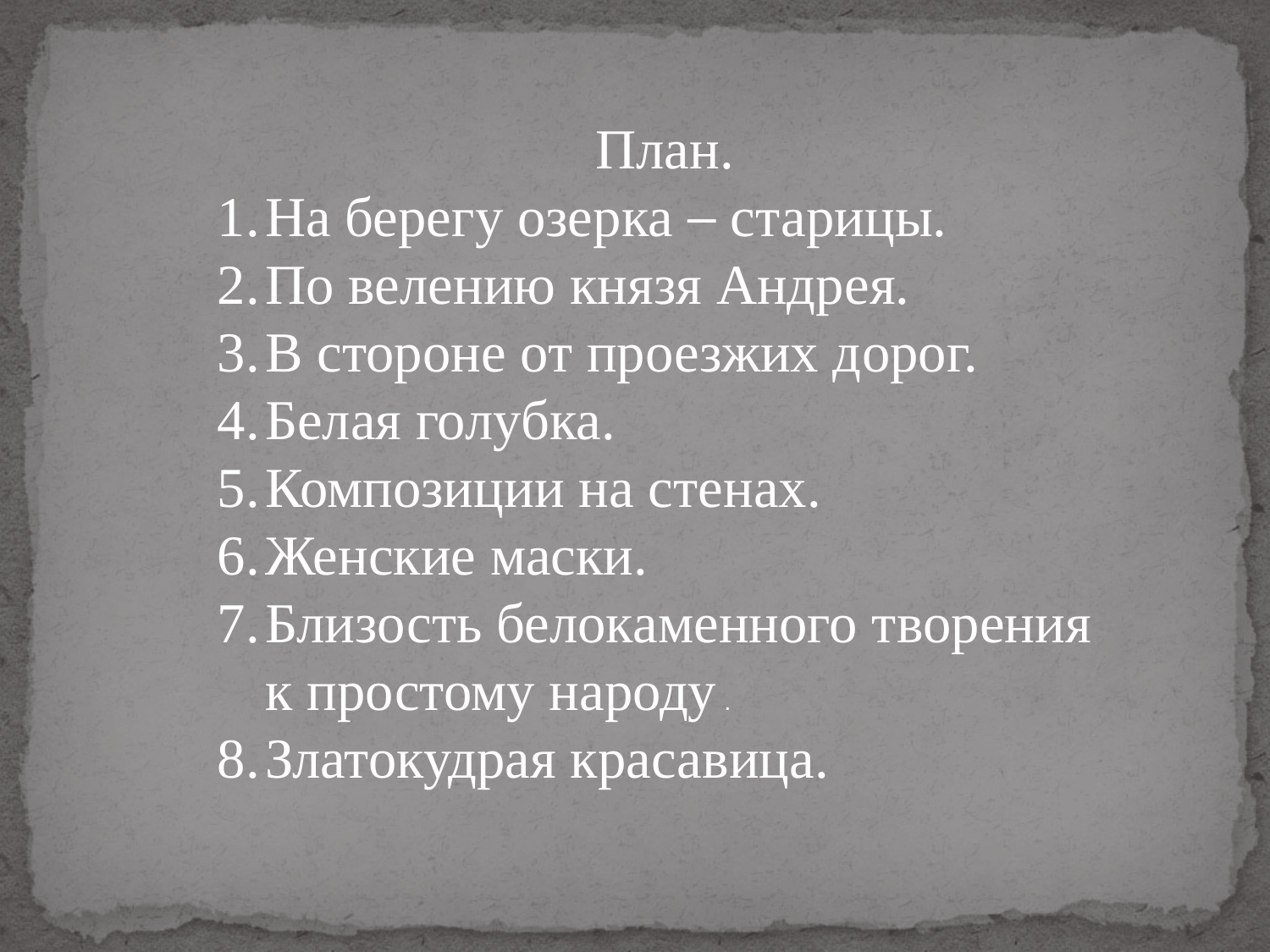

План.
На берегу озерка – старицы.
По велению князя Андрея.
В стороне от проезжих дорог.
Белая голубка.
Композиции на стенах.
Женские маски.
Близость белокаменного творения к простому народу .
Златокудрая красавица.